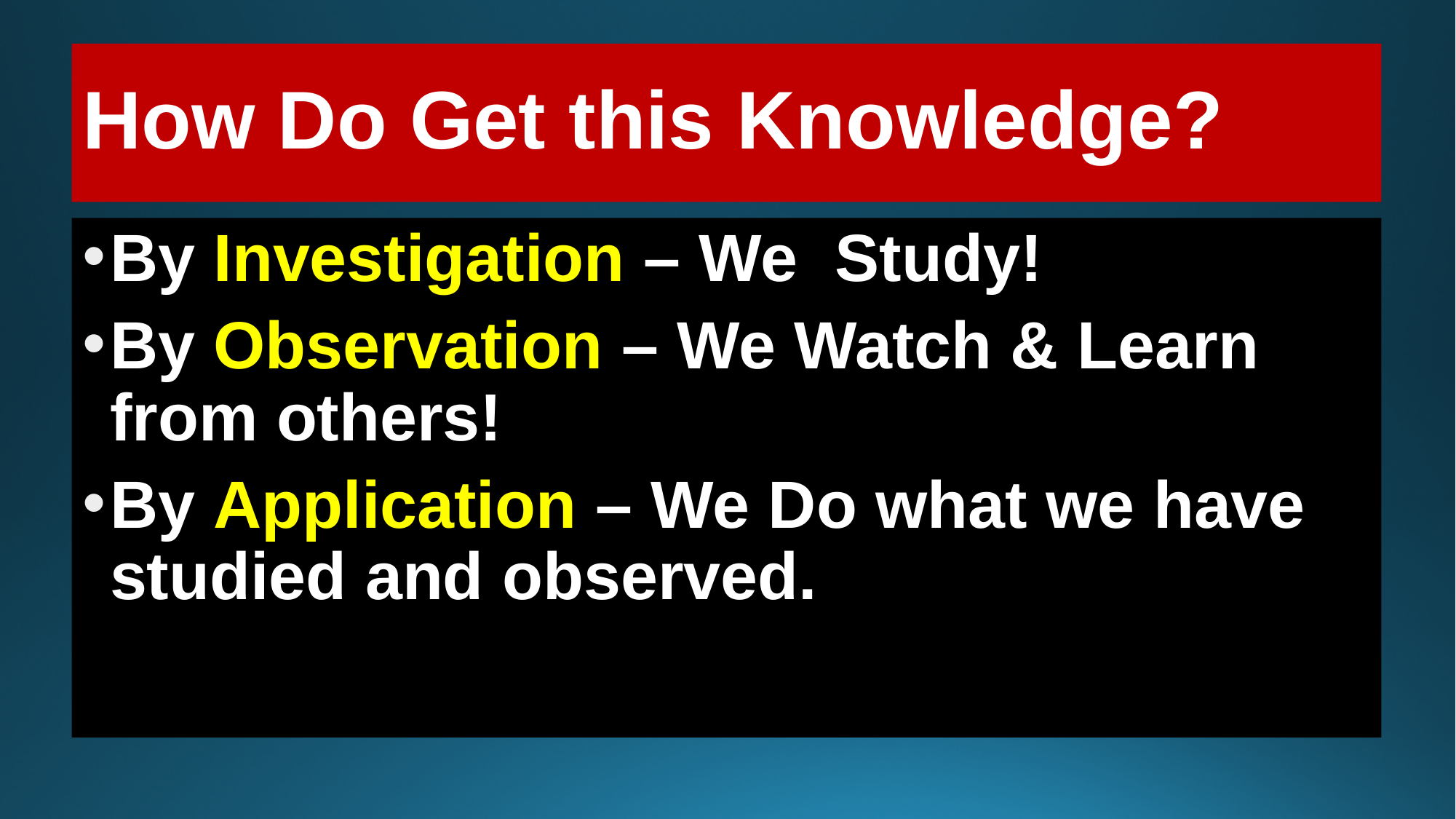

# How Do Get this Knowledge?
By Investigation – We  Study!
By Observation – We Watch & Learn from others!
By Application – We Do what we have studied and observed.